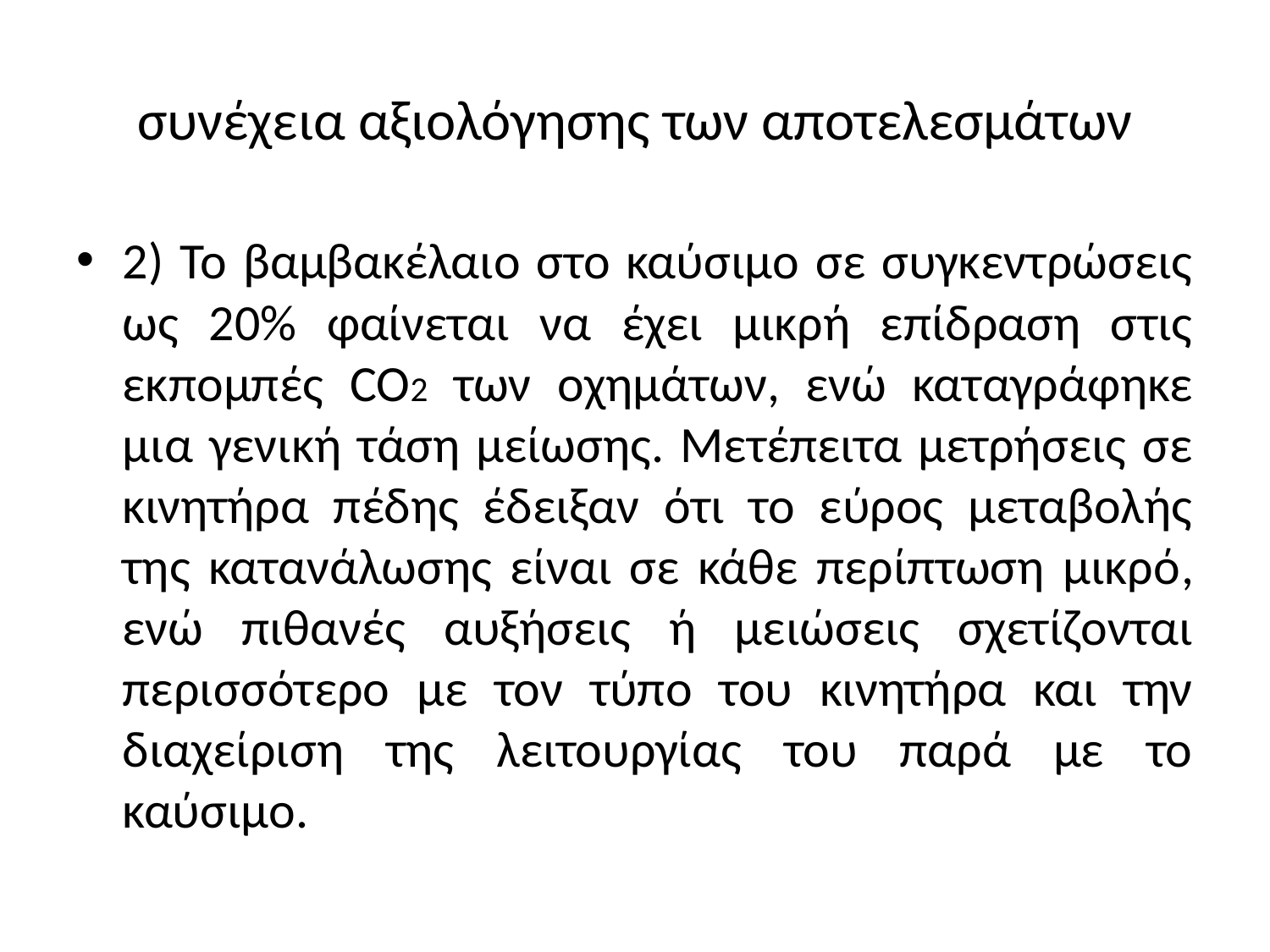

# συνέχεια αξιολόγησης των αποτελεσμάτων
2) Το βαμβακέλαιο στο καύσιμο σε συγκεντρώσεις ως 20% φαίνεται να έχει μικρή επίδραση στις εκπομπές CO2 των οχημάτων, ενώ καταγράφηκε μια γενική τάση μείωσης. Μετέπειτα μετρήσεις σε κινητήρα πέδης έδειξαν ότι το εύρος μεταβολής της κατανάλωσης είναι σε κάθε περίπτωση μικρό, ενώ πιθανές αυξήσεις ή μειώσεις σχετίζονται περισσότερο με τον τύπο του κινητήρα και την διαχείριση της λειτουργίας του παρά με το καύσιμο.